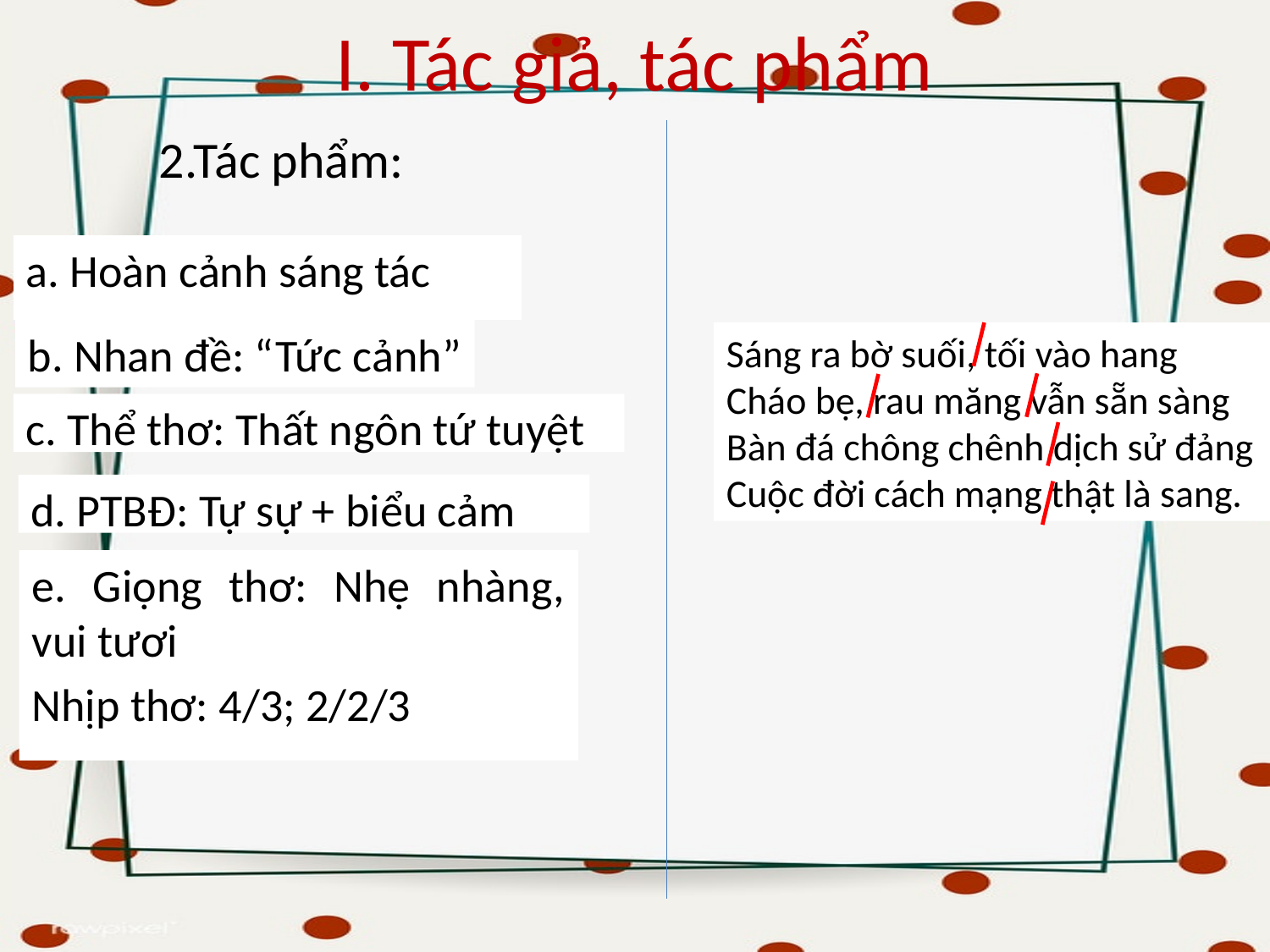

I. Tác giả, tác phẩm
2.Tác phẩm:
a. Hoàn cảnh sáng tác
b. Nhan đề: “Tức cảnh”
Sáng ra bờ suối, tối vào hang
Cháo bẹ, rau măng vẫn sẵn sàng
Bàn đá chông chênh dịch sử đảng
Cuộc đời cách mạng thật là sang.
c. Thể thơ: Thất ngôn tứ tuyệt
d. PTBĐ: Tự sự + biểu cảm
e. Giọng thơ: Nhẹ nhàng, vui tươi
Nhịp thơ: 4/3; 2/2/3